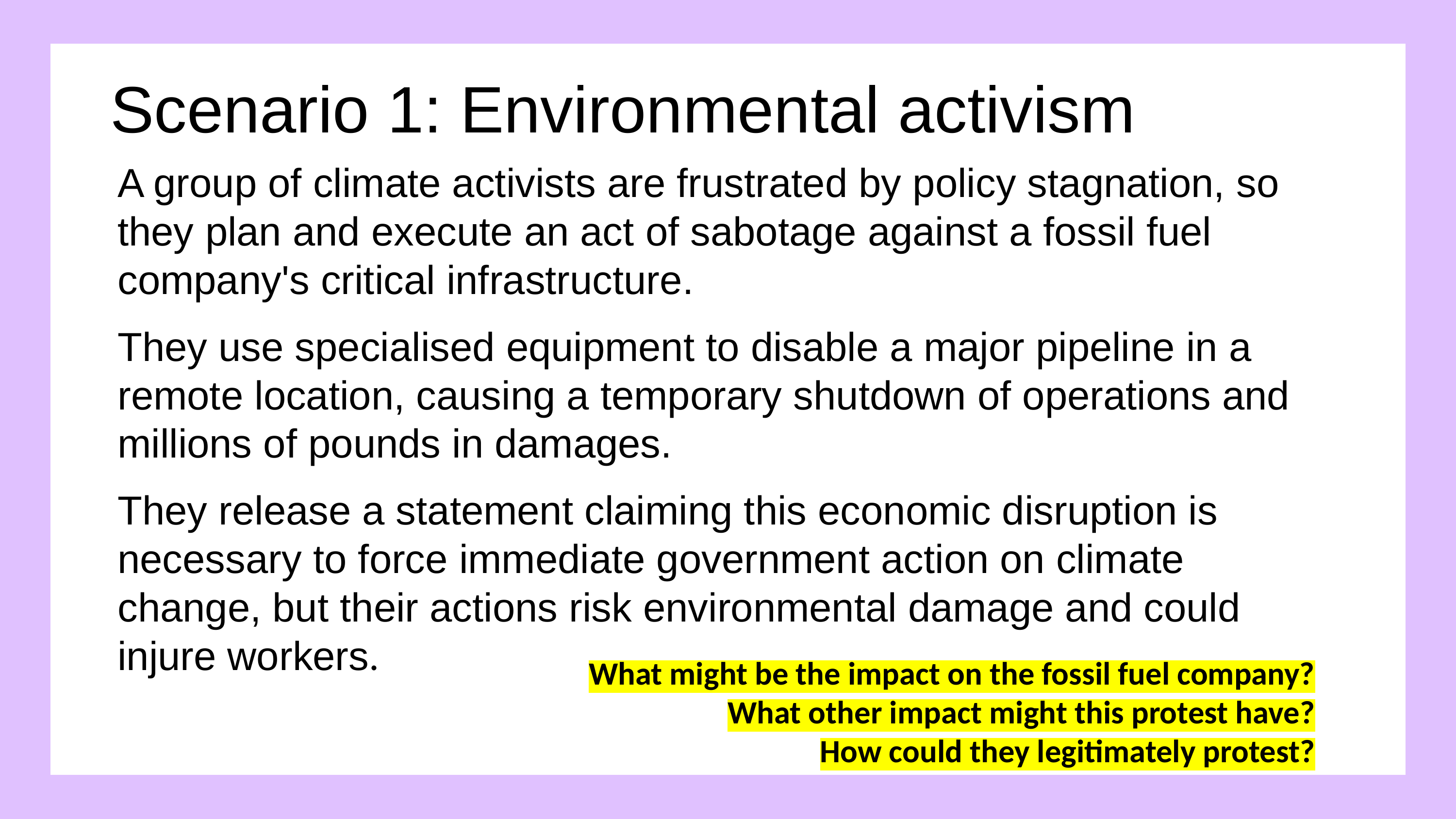

Scenario 1: Environmental activism
A group of climate activists are frustrated by policy stagnation, so they plan and execute an act of sabotage against a fossil fuel company's critical infrastructure.
They use specialised equipment to disable a major pipeline in a remote location, causing a temporary shutdown of operations and millions of pounds in damages.
They release a statement claiming this economic disruption is necessary to force immediate government action on climate change, but their actions risk environmental damage and could injure workers.
What might be the impact on the fossil fuel company?
What other impact might this protest have?
How could they legitimately protest?